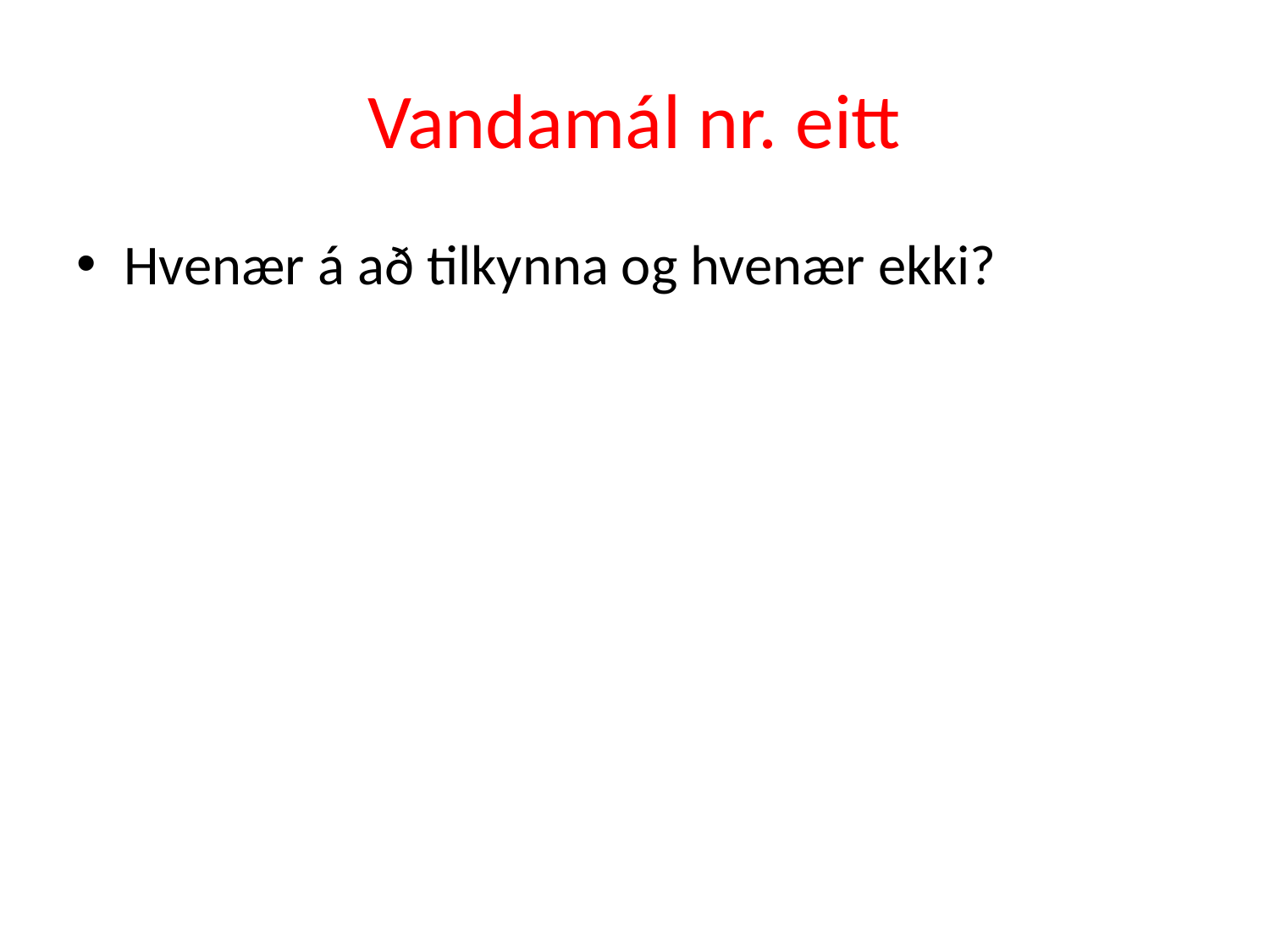

# Vandamál nr. eitt
Hvenær á að tilkynna og hvenær ekki?